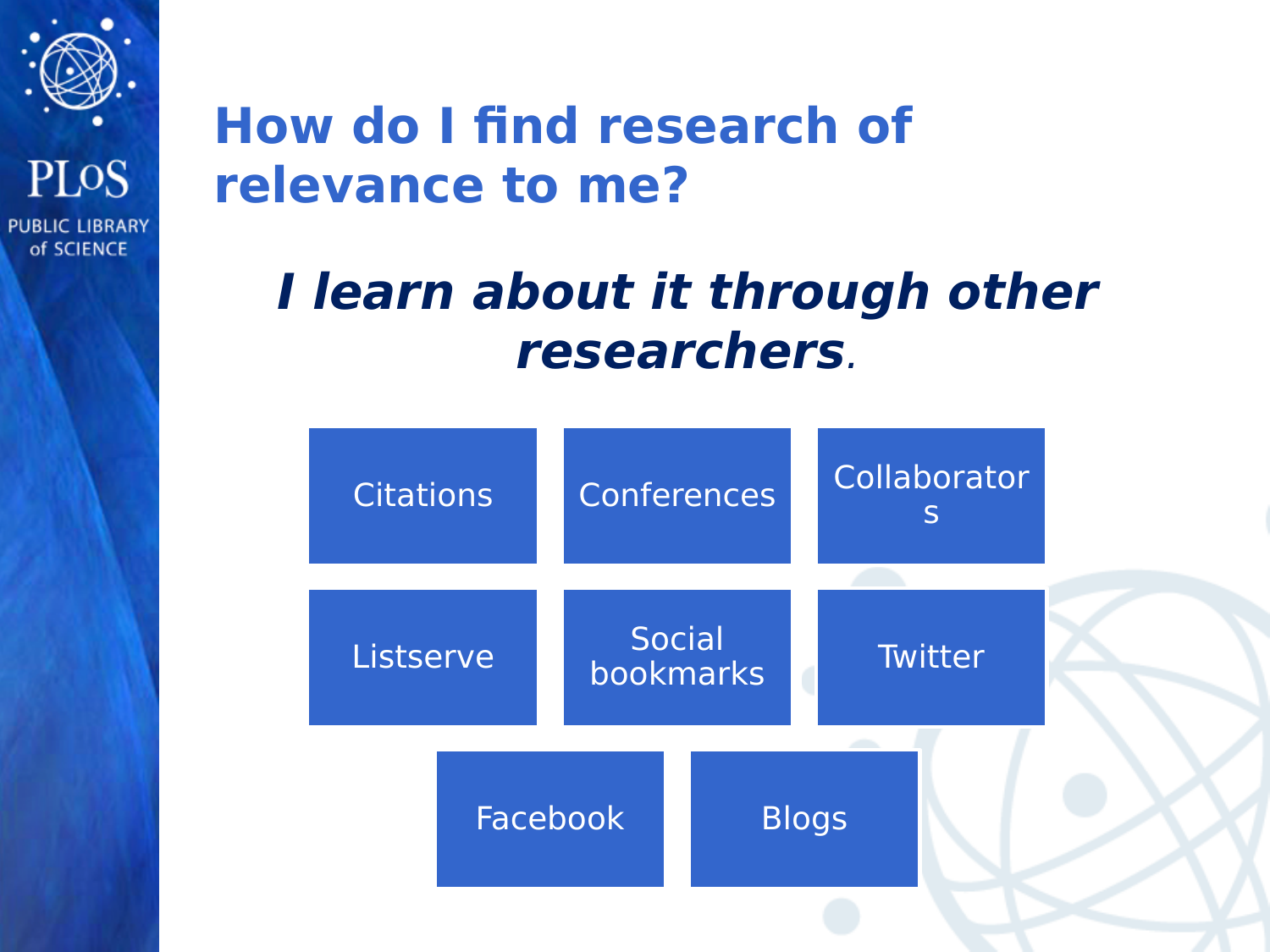

# How do I find research of relevance to me?
I learn about it through other researchers.
Citations
Conferences
Collaborators
Listserve
Social bookmarks
Twitter
Facebook
Blogs